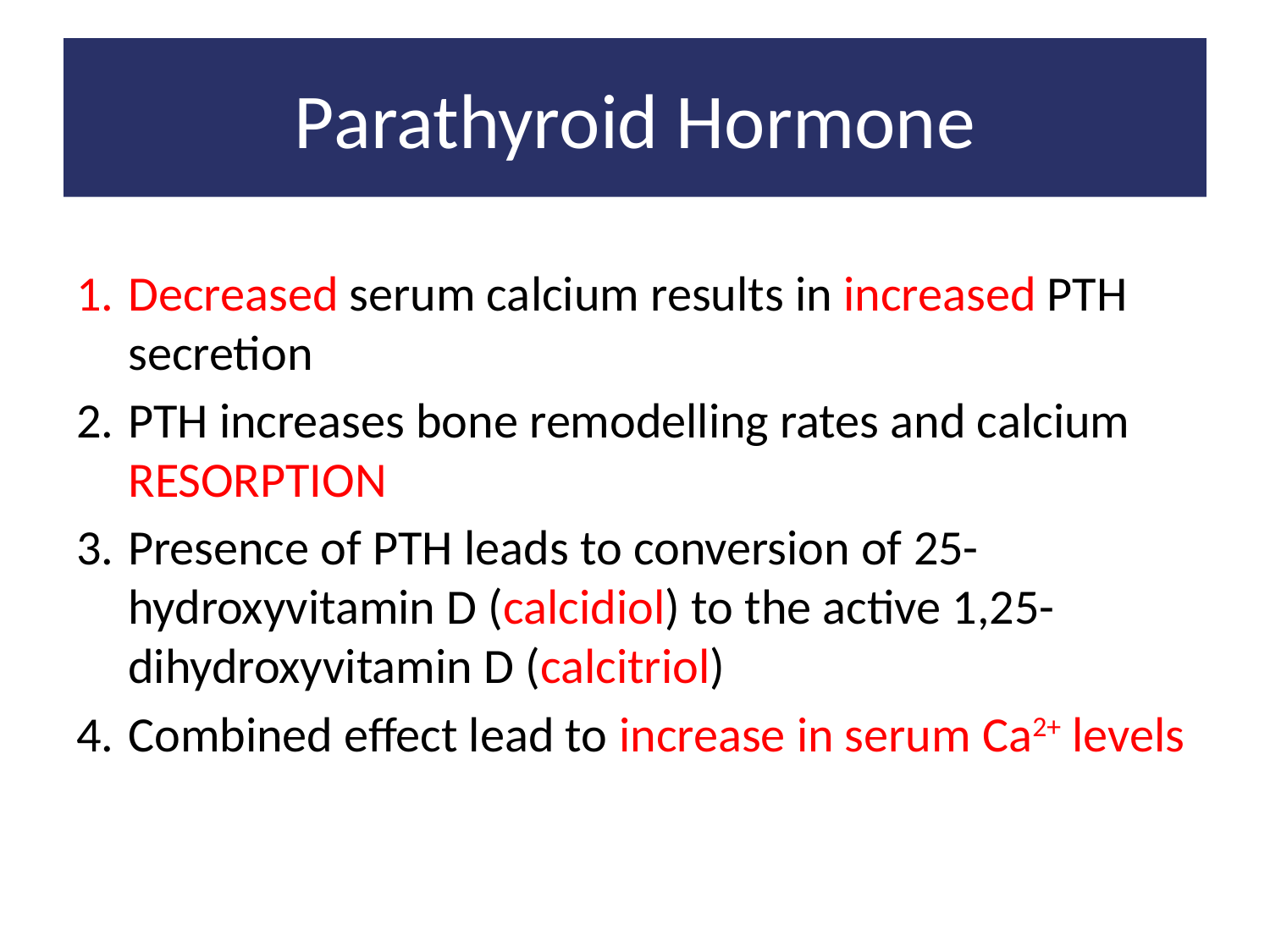

# Parathyroid Hormone
Decreased serum calcium results in increased PTH secretion
PTH increases bone remodelling rates and calcium RESORPTION
Presence of PTH leads to conversion of 25-hydroxyvitamin D (calcidiol) to the active 1,25-dihydroxyvitamin D (calcitriol)
Combined effect lead to increase in serum Ca2+ levels